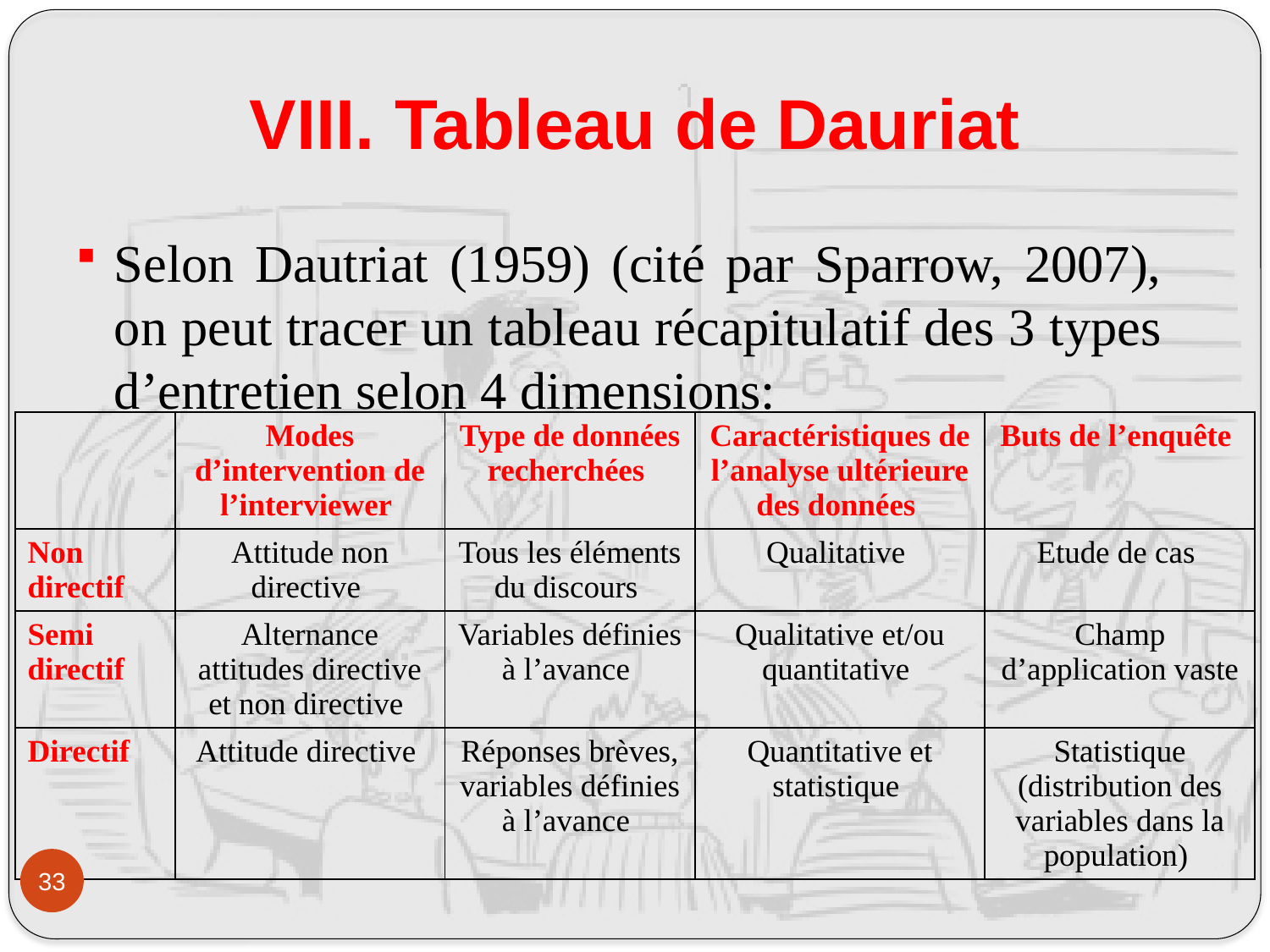

# VIII. Tableau de Dauriat
Selon Dautriat (1959) (cité par Sparrow, 2007), on peut tracer un tableau récapitulatif des 3 types d’entretien selon 4 dimensions:
|  | Modes d’intervention de l’interviewer | Type de données recherchées | Caractéristiques de l’analyse ultérieure des données | Buts de l’enquête |
| --- | --- | --- | --- | --- |
| Non directif | Attitude non directive | Tous les éléments du discours | Qualitative | Etude de cas |
| Semi directif | Alternance attitudes directive et non directive | Variables définies à l’avance | Qualitative et/ou quantitative | Champ d’application vaste |
| Directif | Attitude directive | Réponses brèves, variables définies à l’avance | Quantitative et statistique | Statistique (distribution des variables dans la population) |
33